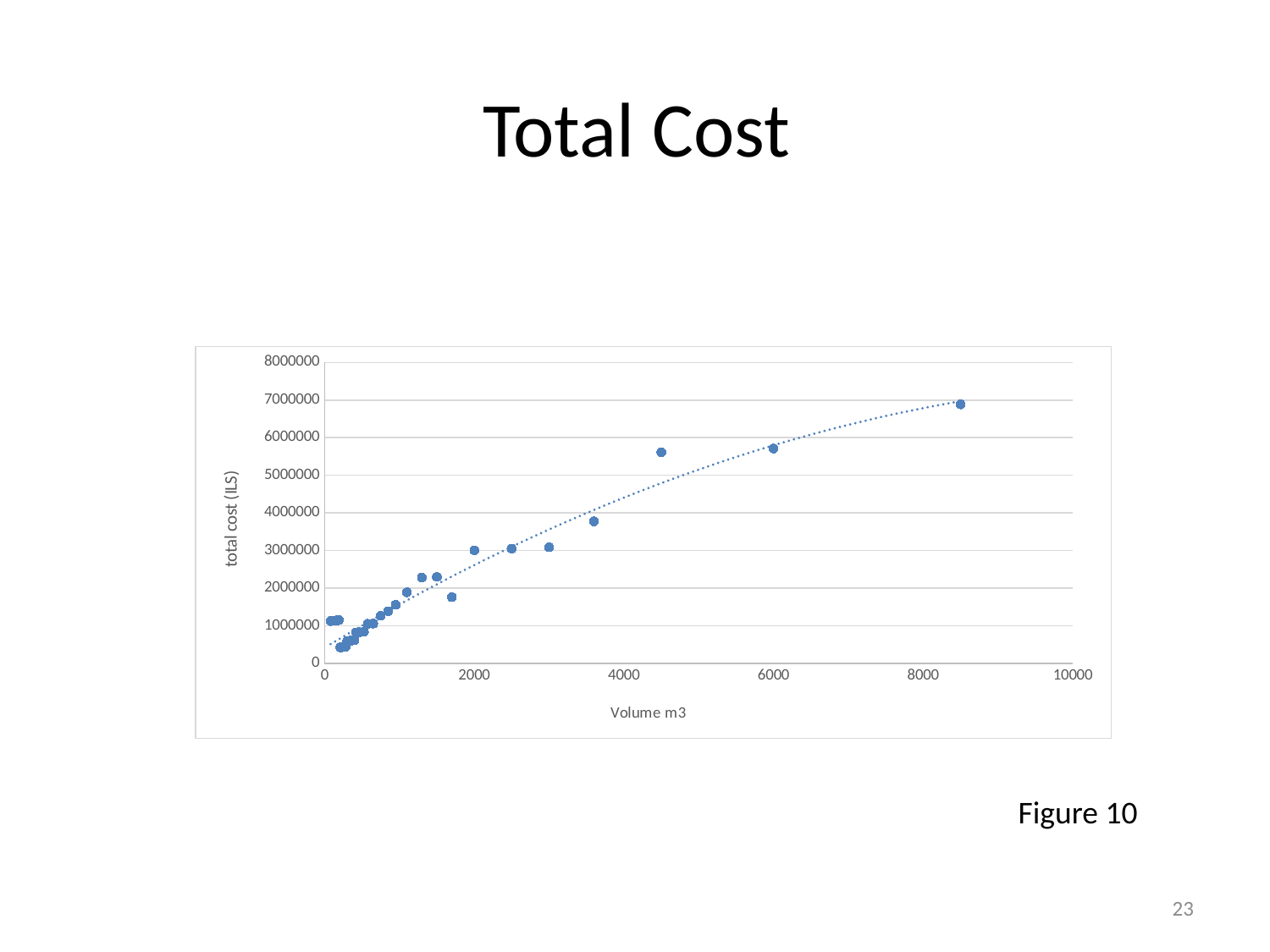

# Total Cost

### Chart

| Category |  |
|---|---|
Figure 10
23